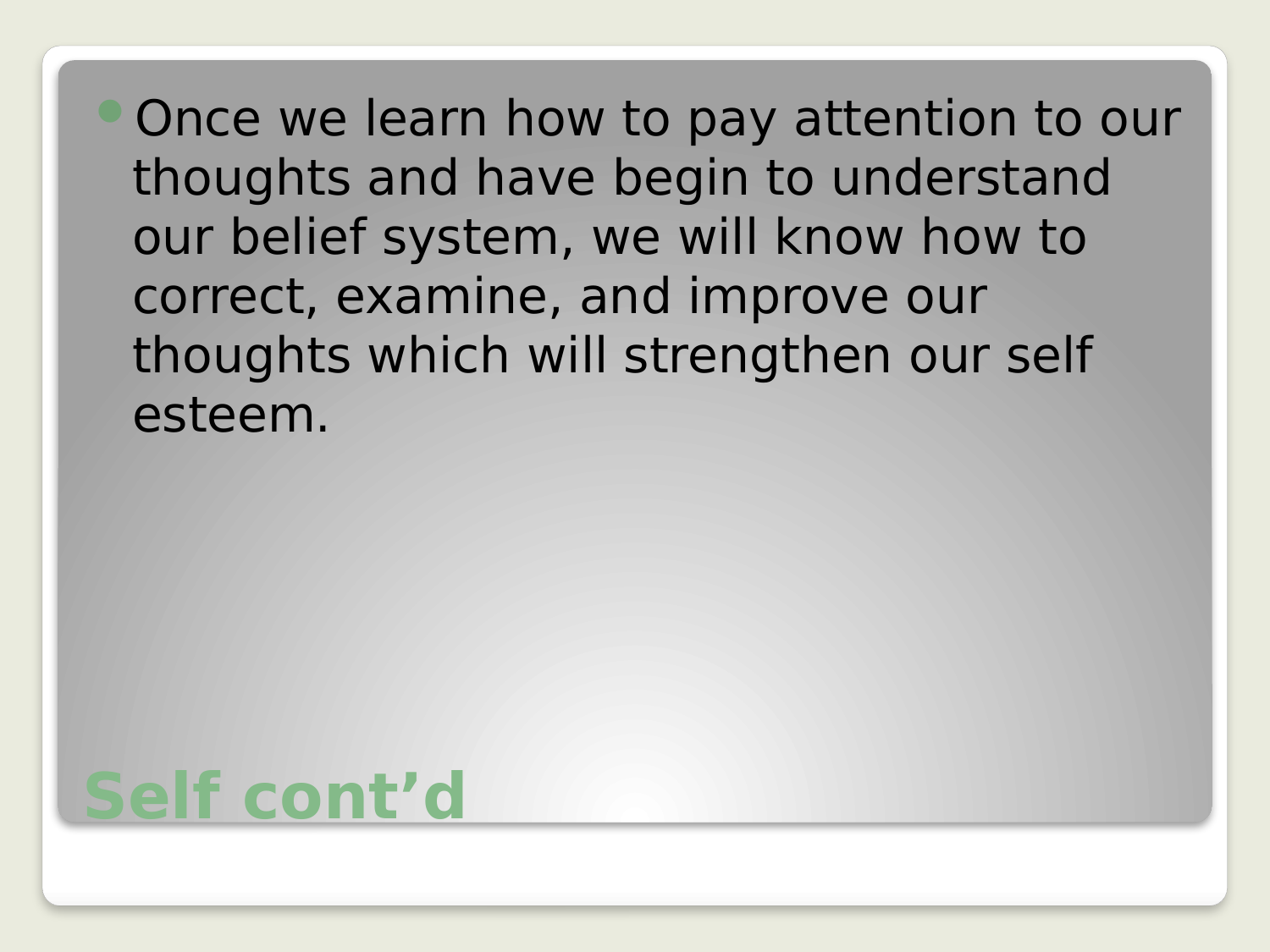

Once we learn how to pay attention to our thoughts and have begin to understand our belief system, we will know how to correct, examine, and improve our thoughts which will strengthen our self esteem.

# Self cont’d